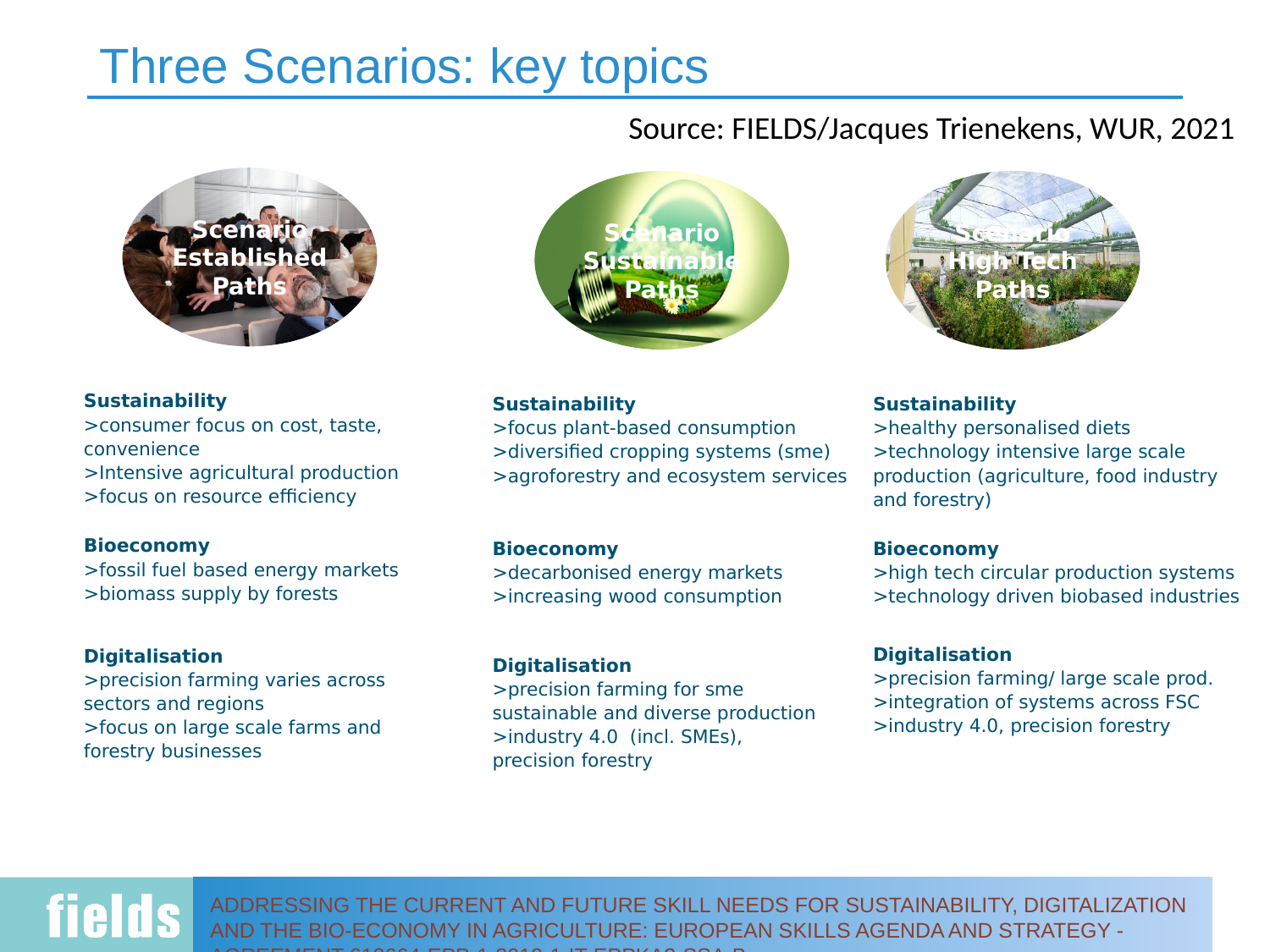

# Three Scenarios: key topics
Source: FIELDS/Jacques Trienekens, WUR, 2021
Scenario EstablishedPaths
Scenario Sustainable Paths
Scenario High Tech Paths
Sustainability
>consumer focus on cost, taste, convenience
>Intensive agricultural production
>focus on resource efficiency

Sustainability
>focus plant-based consumption
>diversified cropping systems (sme)
>agroforestry and ecosystem services

Sustainability
>healthy personalised diets
>technology intensive large scale production (agriculture, food industry and forestry)

Bioeconomy
>fossil fuel based energy markets
>biomass supply by forests
Bioeconomy
>decarbonised energy markets
>increasing wood consumption

Bioeconomy
>high tech circular production systems
>technology driven biobased industries

Digitalisation
>precision farming/ large scale prod.
>integration of systems across FSC
>industry 4.0, precision forestry

Digitalisation
>precision farming varies across sectors and regions
>focus on large scale farms and forestry businesses

Digitalisation
>precision farming for sme sustainable and diverse production
>industry 4.0  (incl. SMEs), precision forestry